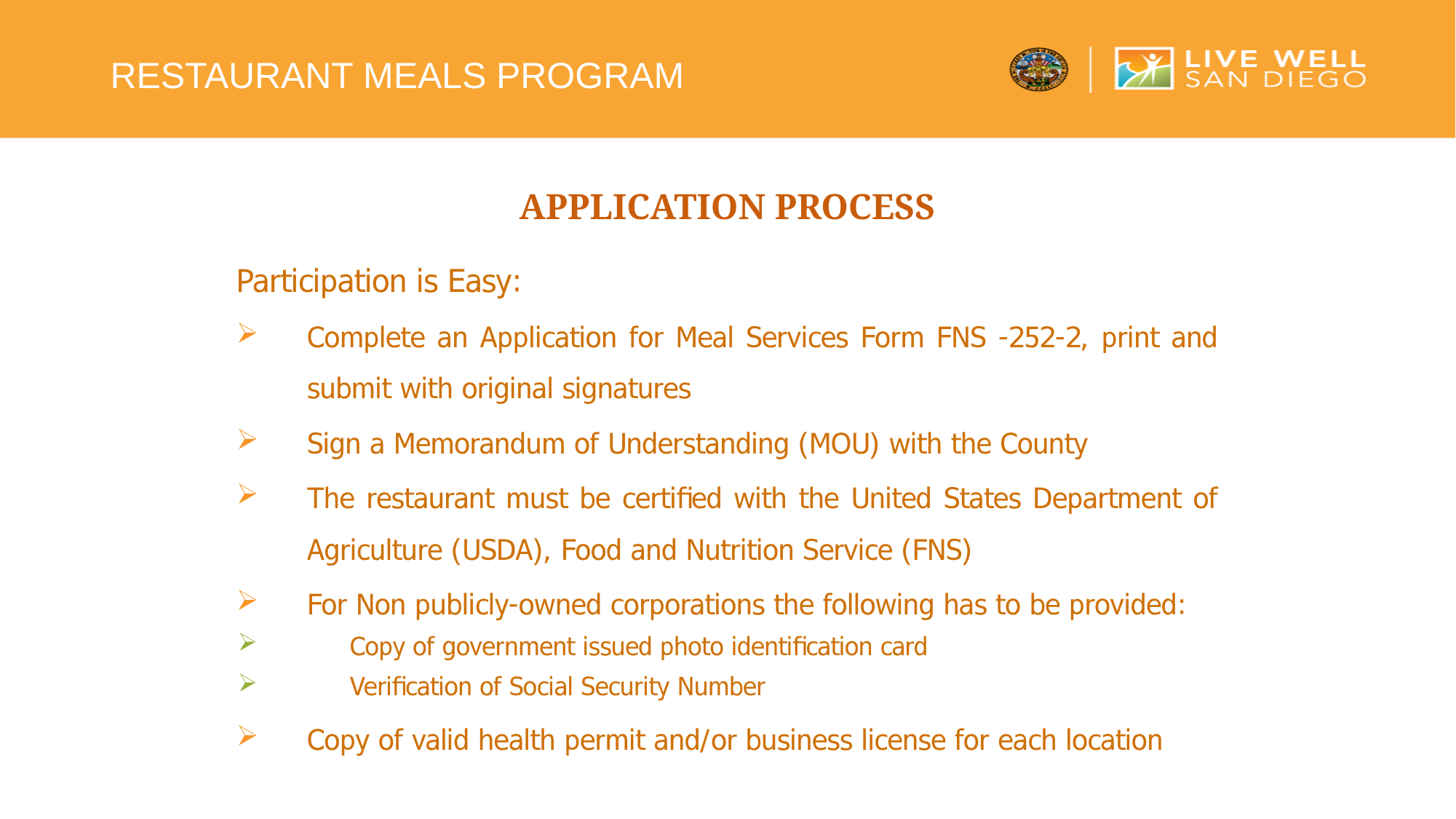

# Restaurant meals program
Application process
Participation is Easy:
Complete an Application for Meal Services Form FNS -252-2, print and submit with original signatures
Sign a Memorandum of Understanding (MOU) with the County
The restaurant must be certified with the United States Department of Agriculture (USDA), Food and Nutrition Service (FNS)
For Non publicly-owned corporations the following has to be provided:
Copy of government issued photo identification card
Verification of Social Security Number
Copy of valid health permit and/or business license for each location